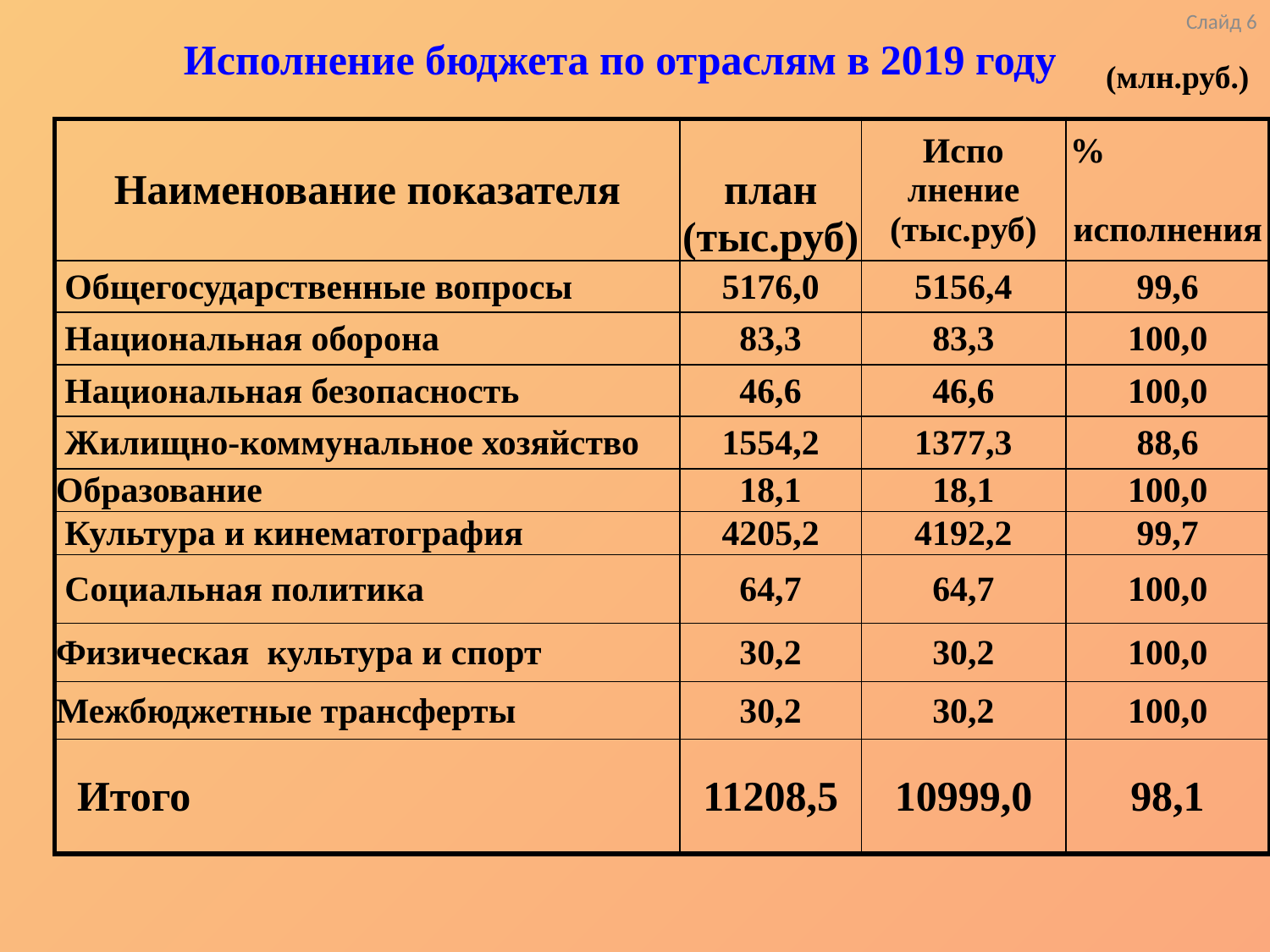

Слайд 6

Исполнение бюджета по отраслям в 2019 году

(млн.руб.)
| Наименование показателя | план (тыс.руб) | Испо лнение (тыс.руб) | % исполнения |
| --- | --- | --- | --- |
| Общегосударственные вопросы | 5176,0 | 5156,4 | 99,6 |
| Национальная оборона | 83,3 | 83,3 | 100,0 |
| Национальная безопасность | 46,6 | 46,6 | 100,0 |
| Жилищно-коммунальное хозяйство | 1554,2 | 1377,3 | 88,6 |
| Образование | 18,1 | 18,1 | 100,0 |
| Культура и кинематография | 4205,2 | 4192,2 | 99,7 |
| Социальная политика | 64,7 | 64,7 | 100,0 |
| Физическая культура и спорт | 30,2 | 30,2 | 100,0 |
| Межбюджетные трансферты | 30,2 | 30,2 | 100,0 |
| Итого | 11208,5 | 10999,0 | 98,1 |